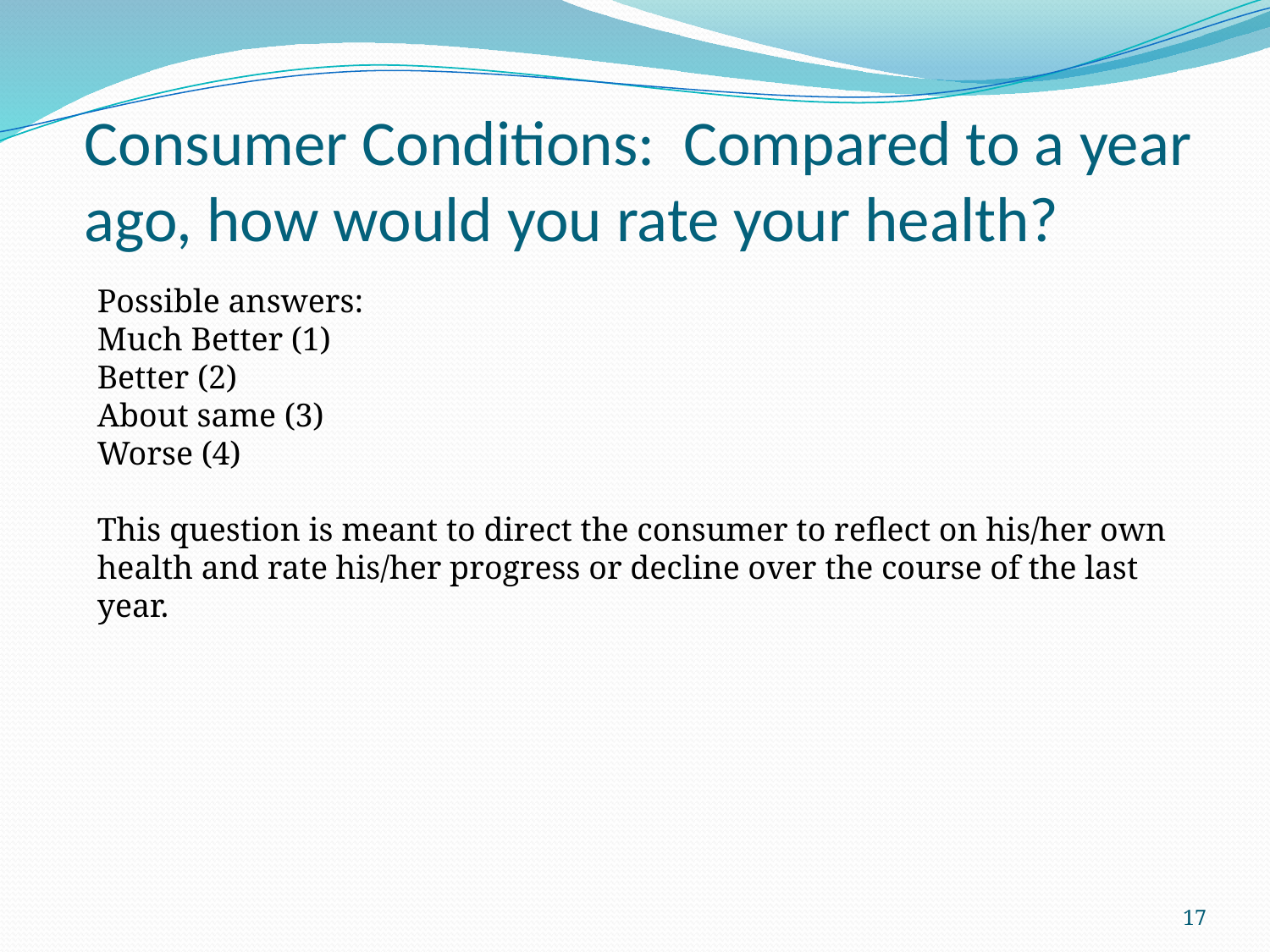

# Consumer Conditions:  Compared to a year ago, how would you rate your health?
Possible answers:
Much Better (1)
Better (2)
About same (3)
Worse (4)

This question is meant to direct the consumer to reflect on his/her own health and rate his/her progress or decline over the course of the last year.
17